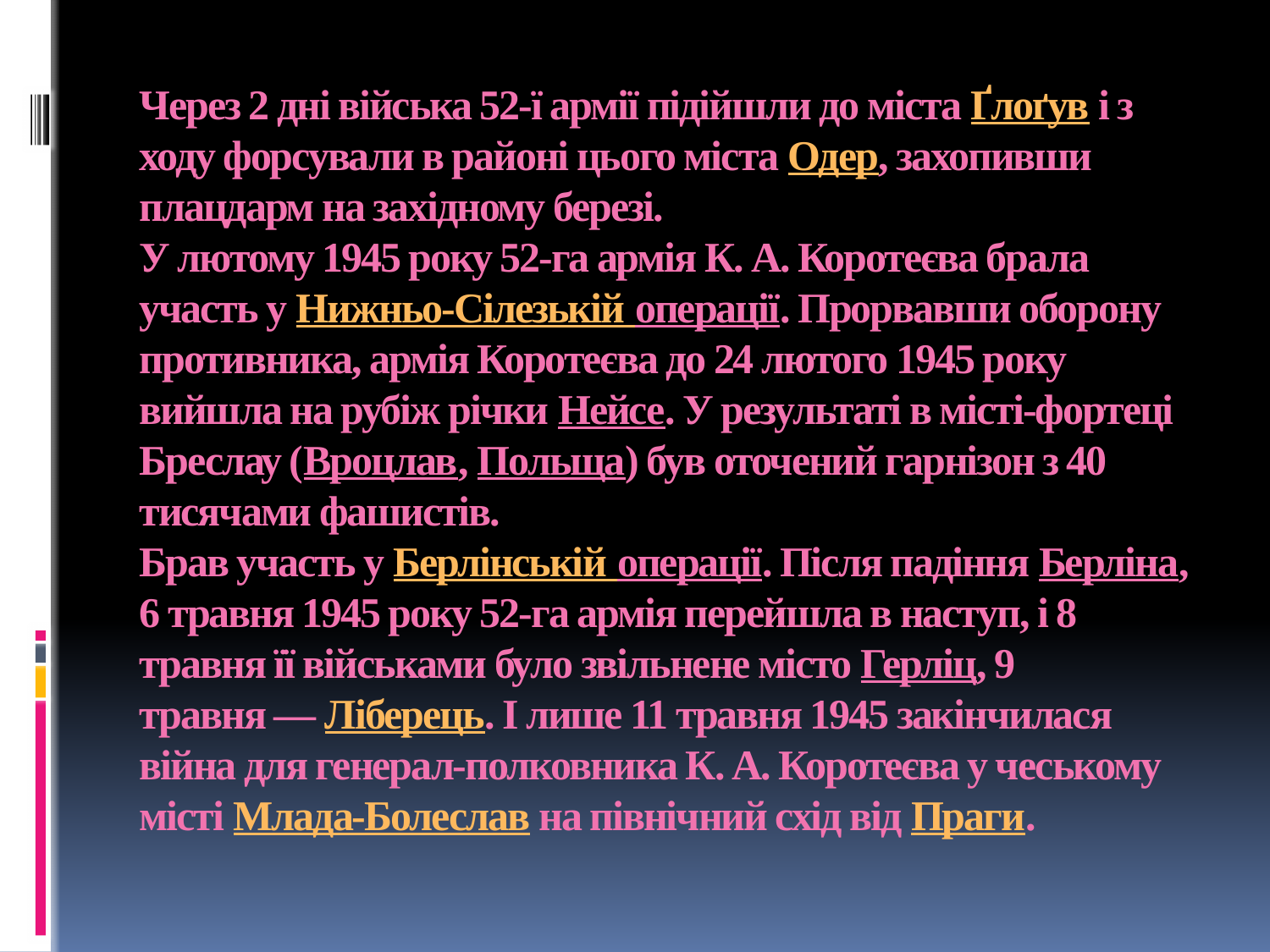

# Через 2 дні війська 52-ї армії підійшли до міста Ґлоґув і з ходу форсували в районі цього міста Одер, захопивши плацдарм на західному березі. У лютому 1945 року 52-га армія К. А. Коротеєва брала участь у Нижньо-Сілезькій операції. Прорвавши оборону противника, армія Коротеєва до 24 лютого 1945 року вийшла на рубіж річки Нейсе. У результаті в місті-фортеці Бреслау (Вроцлав, Польща) був оточений гарнізон з 40 тисячами фашистів. Брав участь у Берлінській операції. Після падіння Берліна, 6 травня 1945 року 52-га армія перейшла в наступ, і 8 травня її військами було звільнене місто Герліц, 9 травня — Ліберець. І лише 11 травня 1945 закінчилася війна для генерал-полковника К. А. Коротеєва у чеському місті Млада-Болеслав на північний схід від Праги.